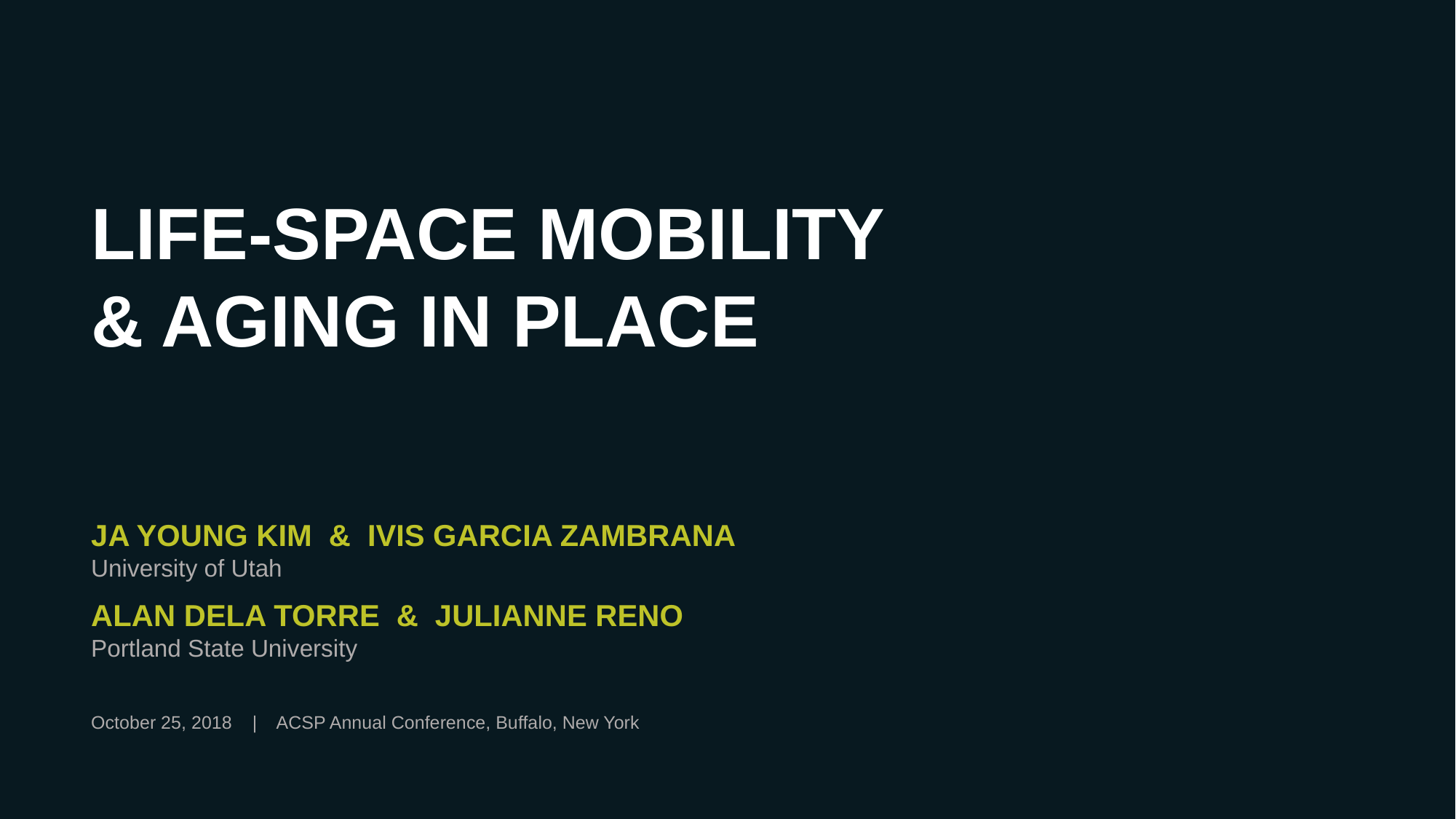

LIFE-SPACE MOBILITY
& AGING IN PLACE
JA YOUNG KIM  &  IVIS GARCIA ZAMBRANA
University of Utah
ALAN DELA TORRE  &  JULIANNE RENO
Portland State University
October 25, 2018    |    ACSP Annual Conference, Buffalo, New York